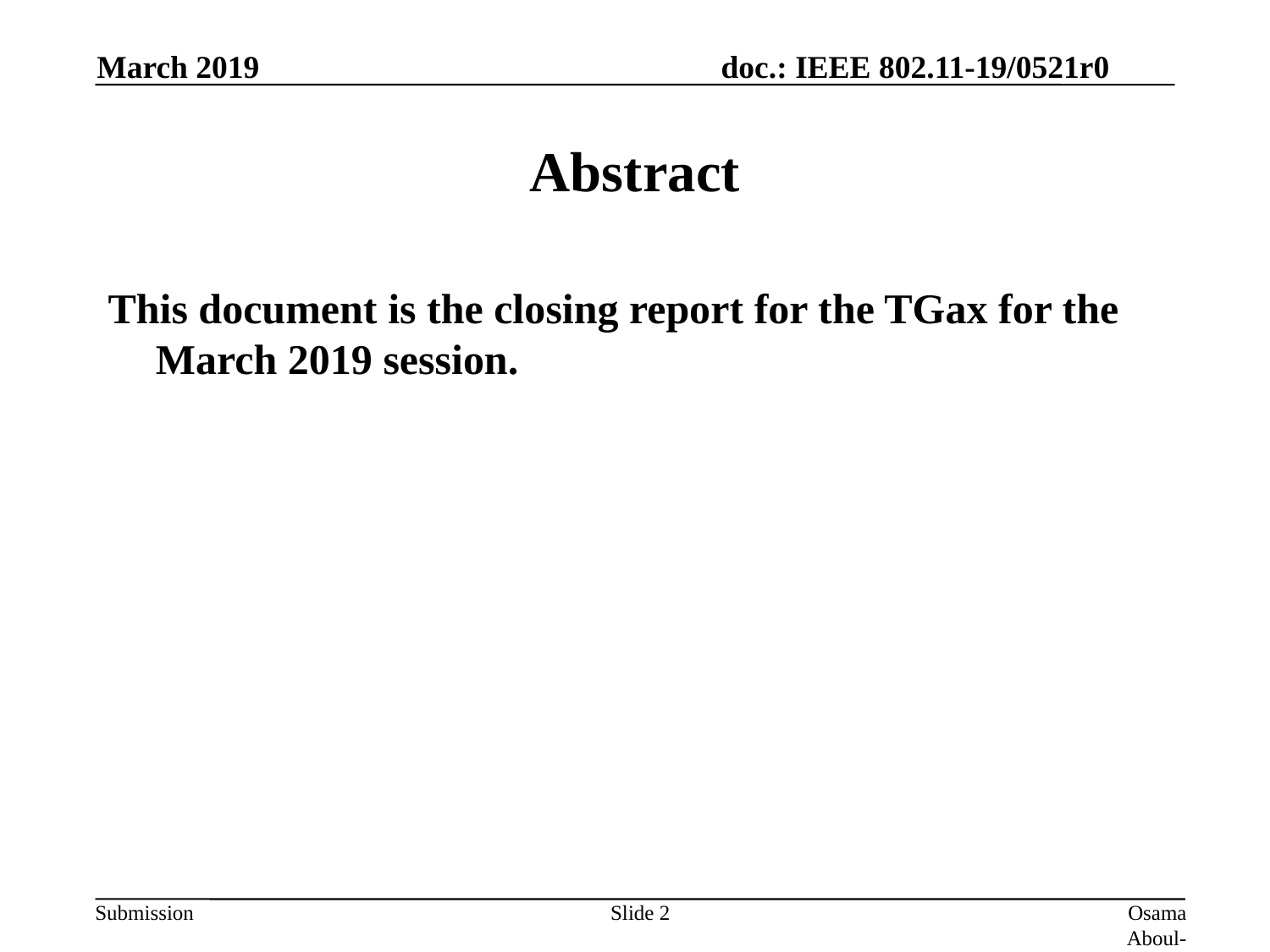

March 2019
# Abstract
This document is the closing report for the TGax for the March 2019 session.
Slide 2
Osama Aboul-Magd (Huawei Technologies)